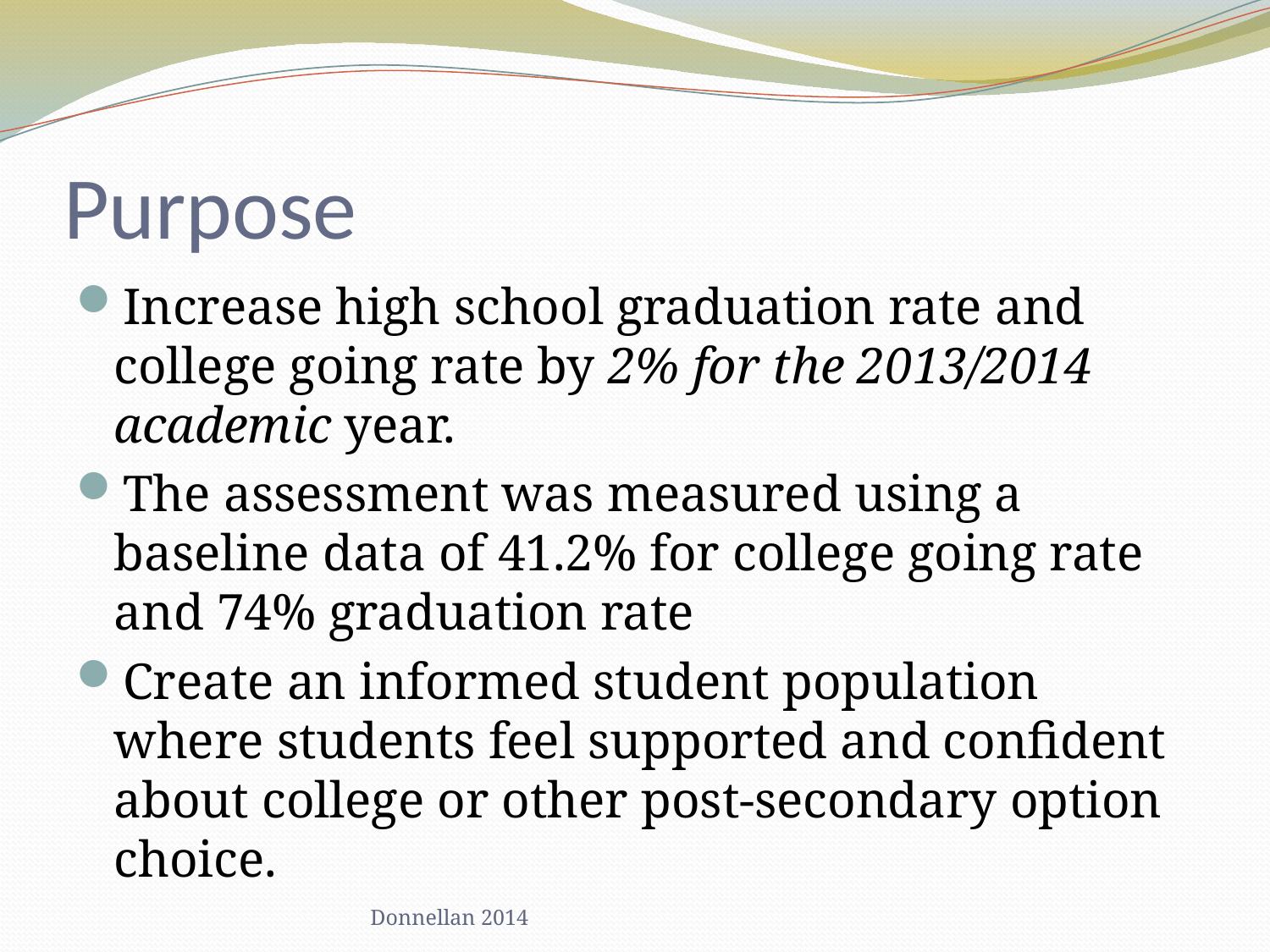

# Purpose
Increase high school graduation rate and college going rate by 2% for the 2013/2014 academic year.
The assessment was measured using a baseline data of 41.2% for college going rate and 74% graduation rate
Create an informed student population where students feel supported and confident about college or other post-secondary option choice.
Donnellan 2014